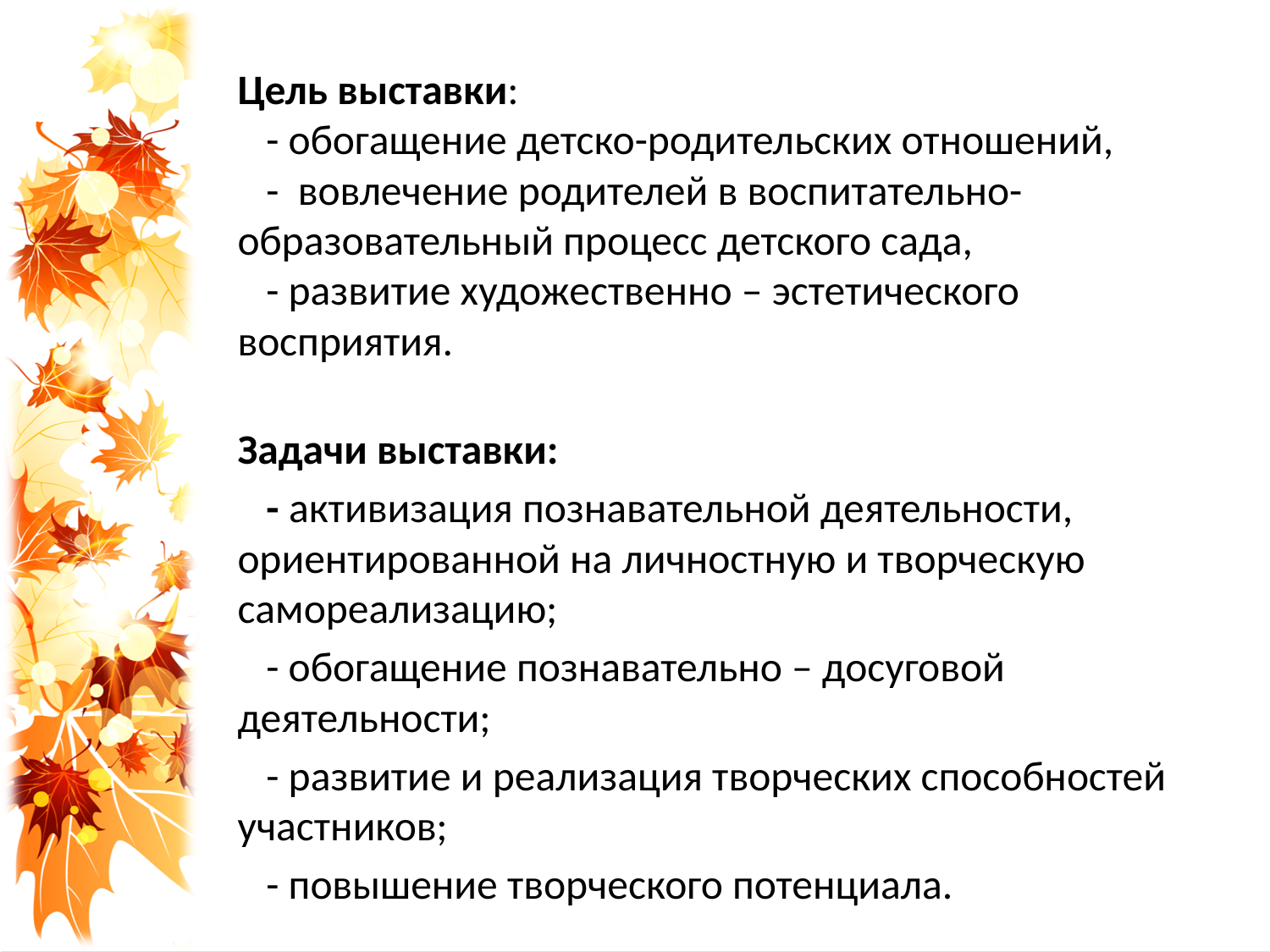

Цель выставки:
   - обогащение детско-родительских отношений,
   -  вовлечение родителей в воспитательно-образовательный процесс детского сада,
   - развитие художественно – эстетического восприятия.
Задачи выставки:
   - активизация познавательной деятельности, ориентированной на личностную и творческую самореализацию;
   - обогащение познавательно – досуговой деятельности;
   - развитие и реализация творческих способностей участников;
   - повышение творческого потенциала.